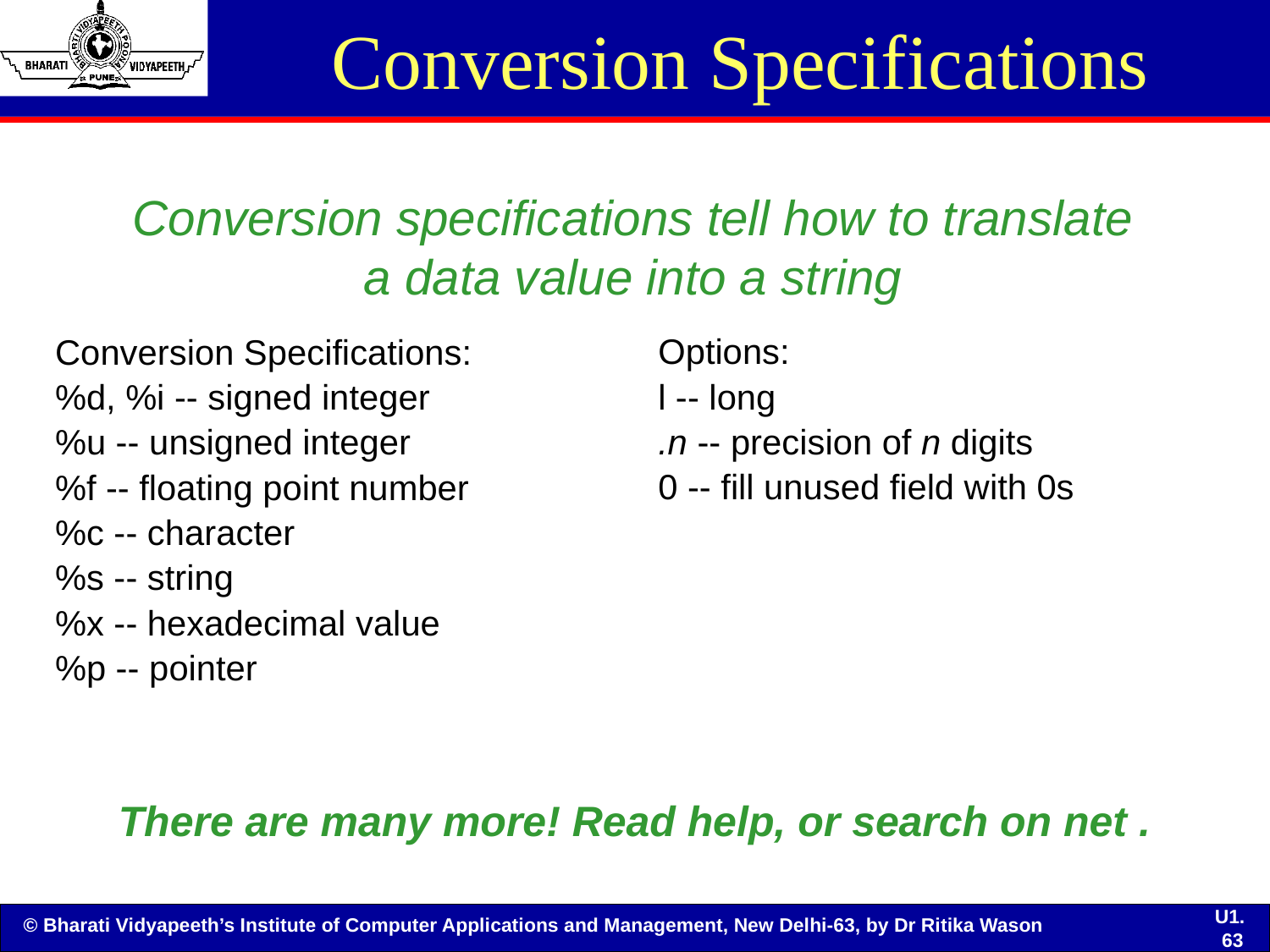

# Conversion Specifications

Conversion specifications tell how to translate a data value into a string
Conversion Specifications:
%d, %i -- signed integer
%u -- unsigned integer
%f -- floating point number
%c -- character
%s -- string
%x -- hexadecimal value
%p -- pointer
Options:
l -- long
.n -- precision of n digits
0 -- fill unused field with 0s
There are many more! Read help, or search on net .